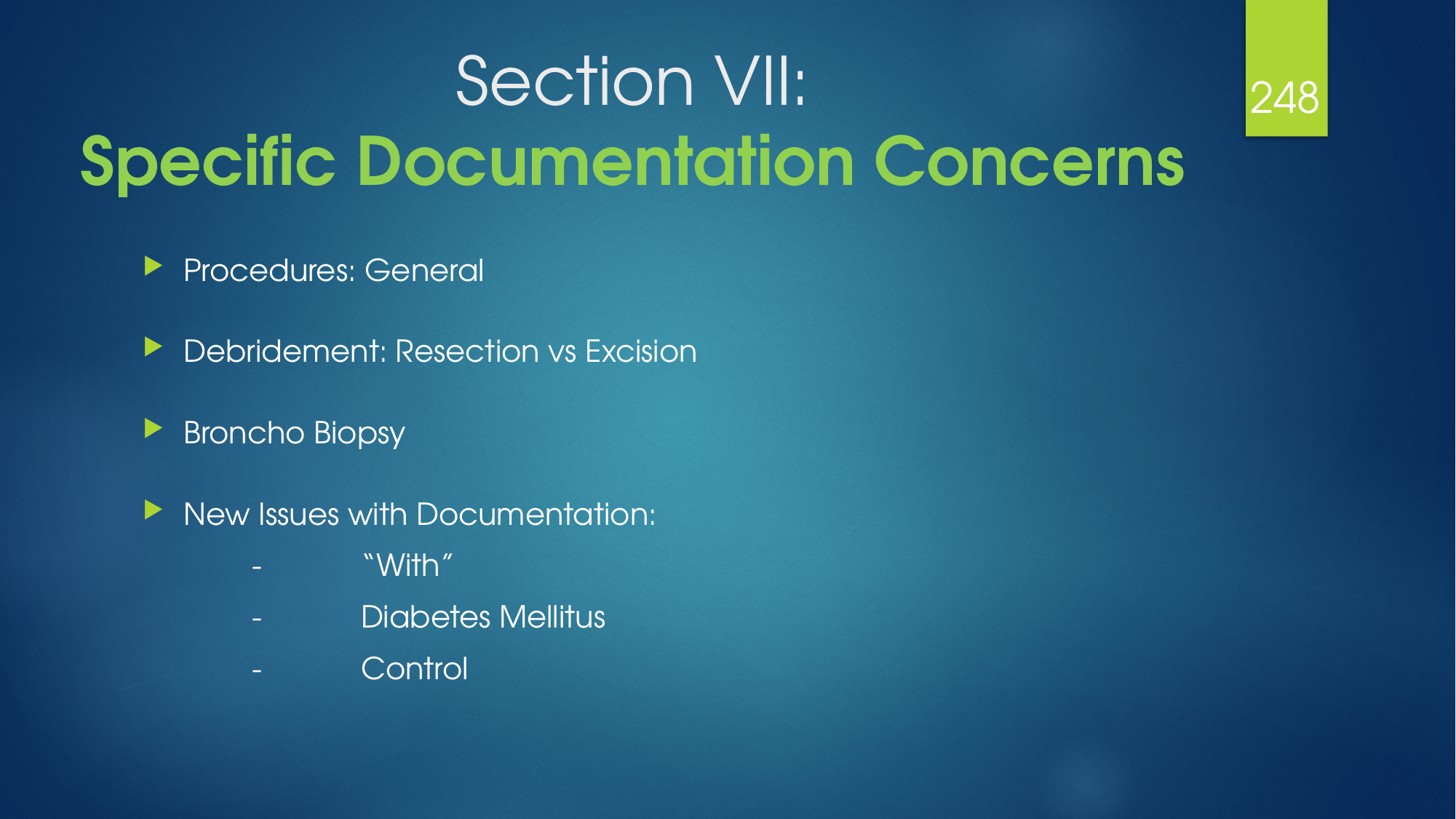

# Section VII: Specific Documentation Concerns
248
Procedures: General

Debridement: Resection vs Excision

Broncho Biopsy

New Issues with Documentation:
	-	“With”
	-	Diabetes Mellitus
	-	Control